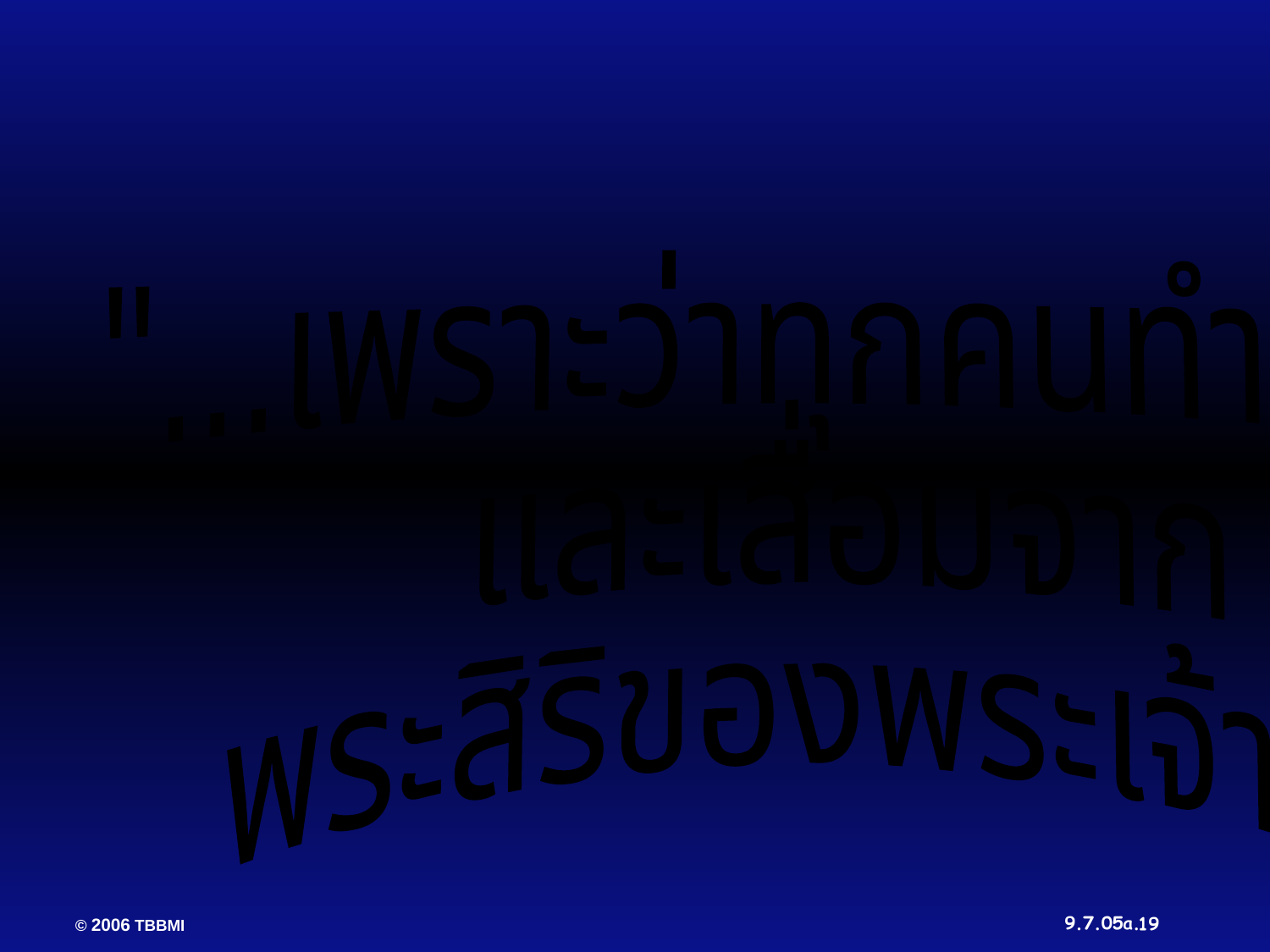

"...เพราะว่าทุกคนทำบาป
 และเสื่อมจาก
พระสิริของพระเจ้า."

19